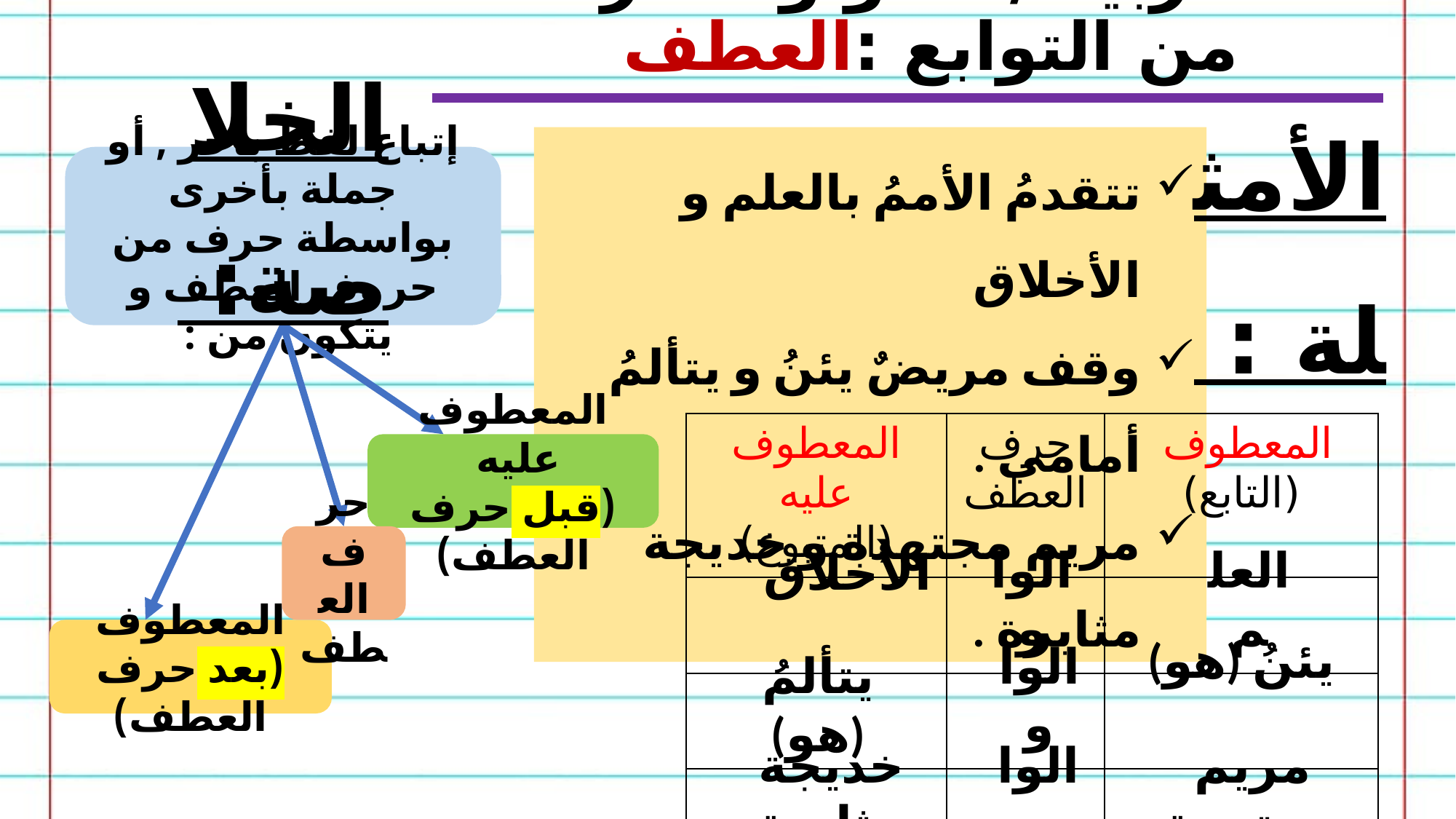

الخلاصة:
لغة عربية /النحو و الصرف: من التوابع :العطف
الأمثلة :
تتقدمُ الأممُ بالعلم و الأخلاق
وقف مريضٌ يئنُ و يتألمُ أمامي .
مريم مجتهدة و خديجة مثابرة .
إتباع لفظ بآخر , أو جملة بأخرى بواسطة حرف من حروف العطف و يتكون من :
| المعطوف عليه (المتبوع) | حرف العطف | المعطوف (التابع) |
| --- | --- | --- |
|  |  |  |
|  |  |  |
|  |  |  |
المعطوف عليه
(قبل حرف العطف)
حرف العطف
الواو
العلم
الأخلاق
المعطوف
(بعد حرف العطف)
يئنُ (هو)
الواو
يتألمُ (هو)
خديجة مثابرة
مريم مجتهدة
الواو